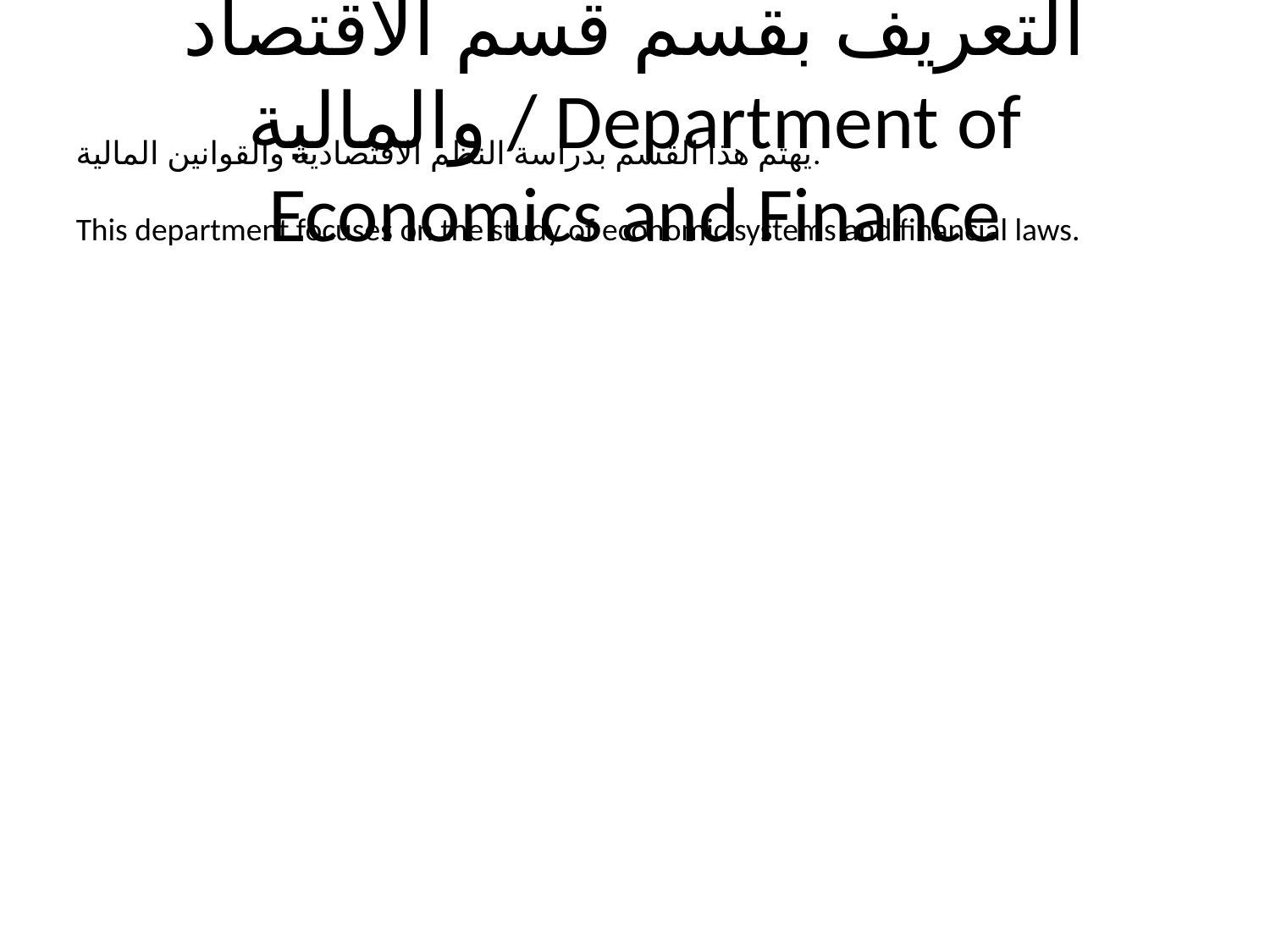

# التعريف بقسم قسم الاقتصاد والمالية / Department of Economics and Finance
يهتم هذا القسم بدراسة النظم الاقتصادية والقوانين المالية.

This department focuses on the study of economic systems and financial laws.